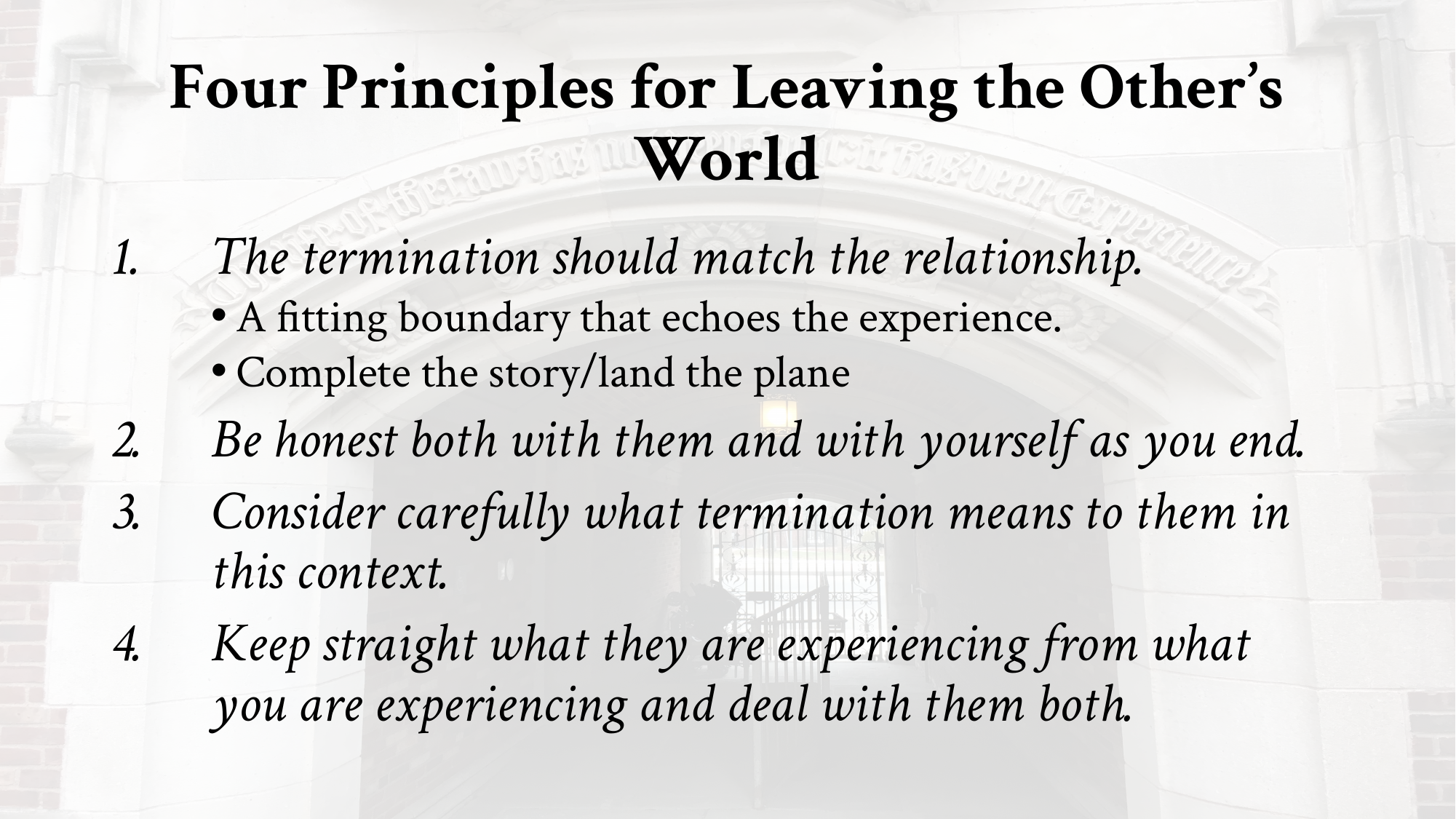

# Four Principles for Leaving the Other’s World
The termination should match the relationship.
A fitting boundary that echoes the experience.
Complete the story/land the plane
Be honest both with them and with yourself as you end.
Consider carefully what termination means to them in this context.
Keep straight what they are experiencing from what you are experiencing and deal with them both.